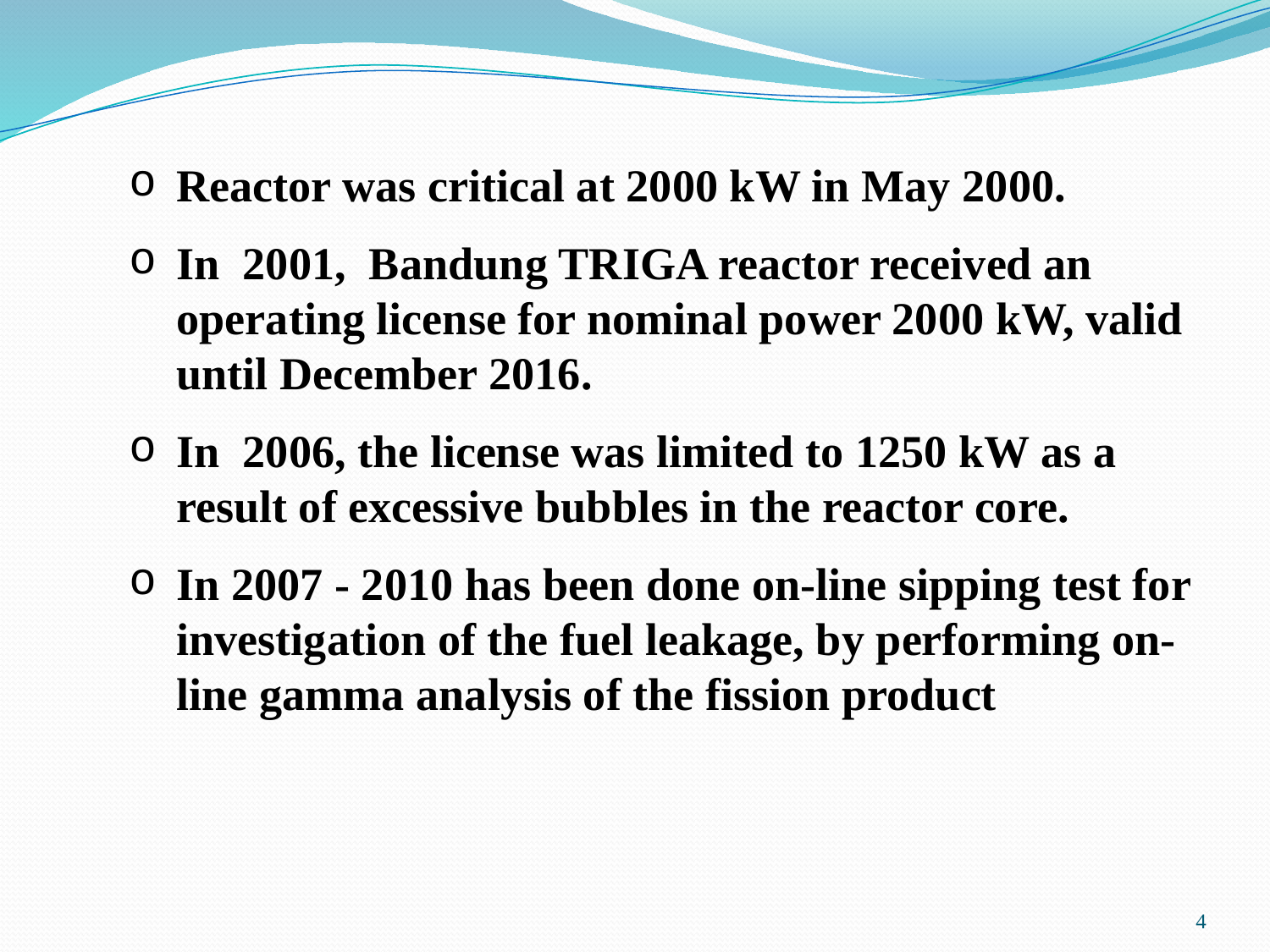

Reactor was critical at 2000 kW in May 2000.
In  2001,  Bandung TRIGA reactor received an operating license for nominal power 2000 kW, valid until December 2016.
In  2006, the license was limited to 1250 kW as a result of excessive bubbles in the reactor core.
In 2007 - 2010 has been done on-line sipping test for investigation of the fuel leakage, by performing on-line gamma analysis of the fission product
4